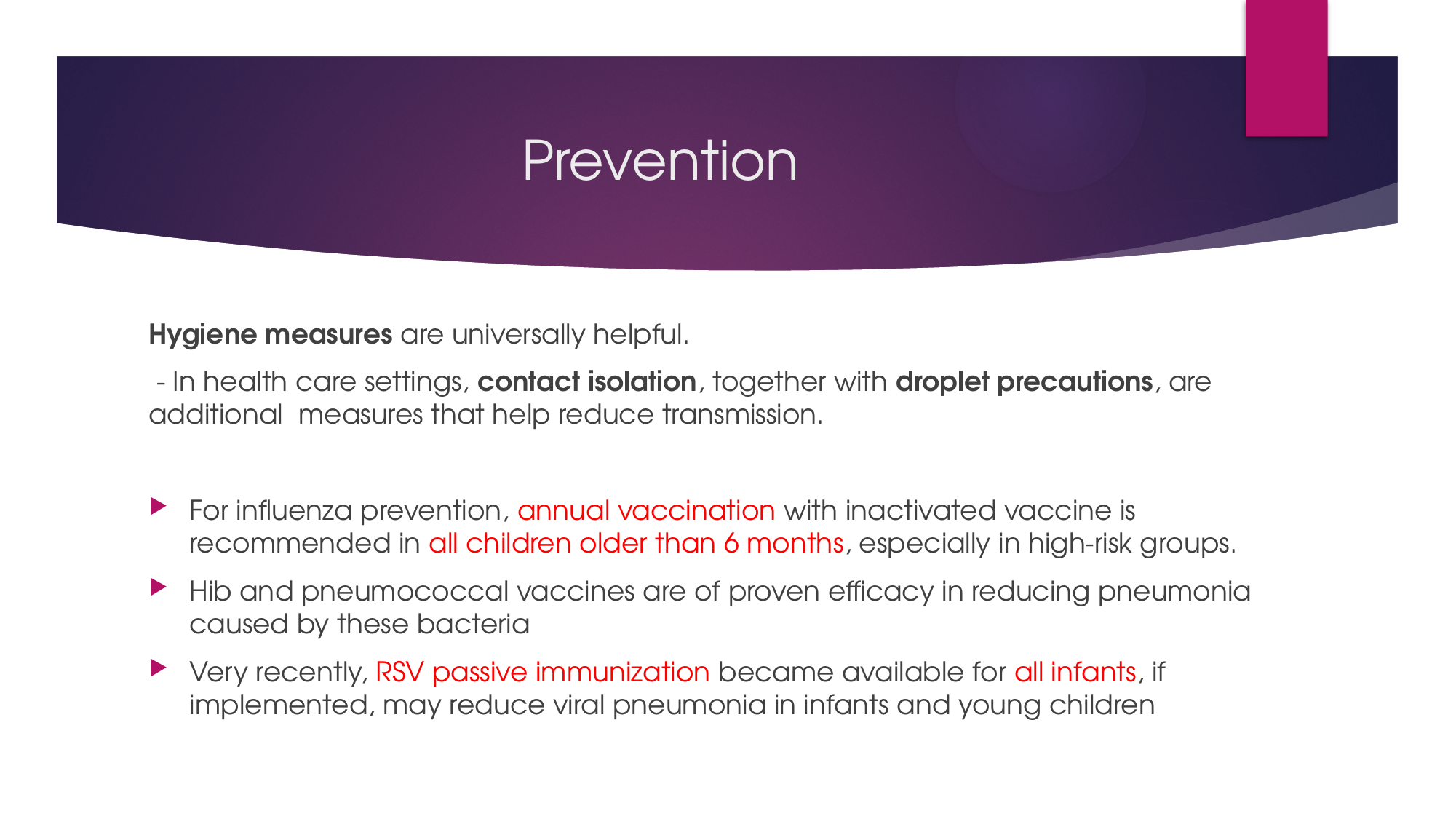

# Prevention
Hygiene measures are universally helpful.
 - In health care settings, contact isolation, together with droplet precautions, are additional  measures that help reduce transmission.

For influenza prevention, annual vaccination with inactivated vaccine is recommended in all children older than 6 months, especially in high-risk groups.
Hib and pneumococcal vaccines are of proven efficacy in reducing pneumonia caused by these bacteria
Very recently, RSV passive immunization became available for all infants, if implemented, may reduce viral pneumonia in infants and young children